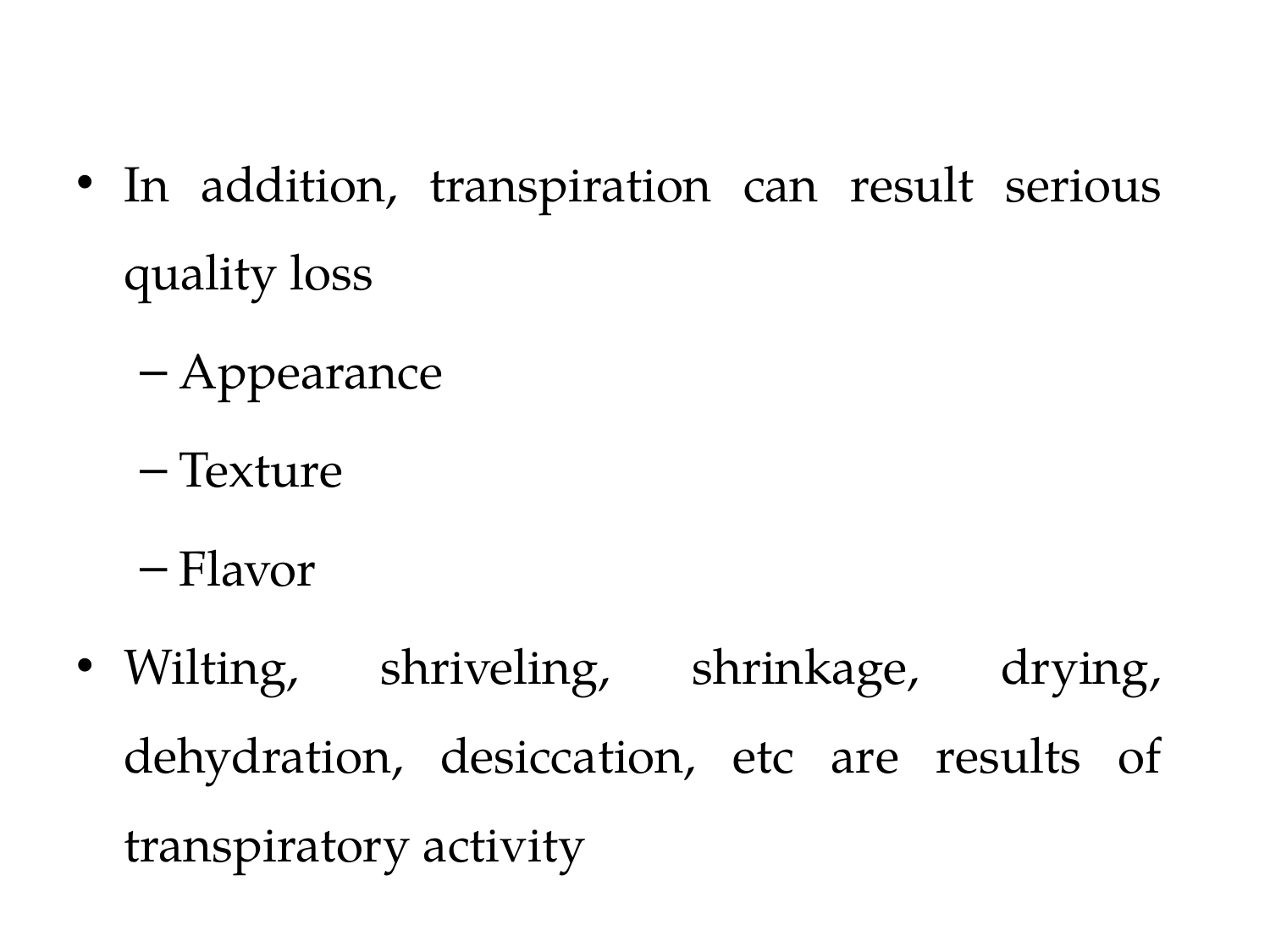

In addition, transpiration can result serious quality loss
Appearance
Texture
Flavor
Wilting, shriveling, shrinkage, drying, dehydration, desiccation, etc are results of transpiratory activity